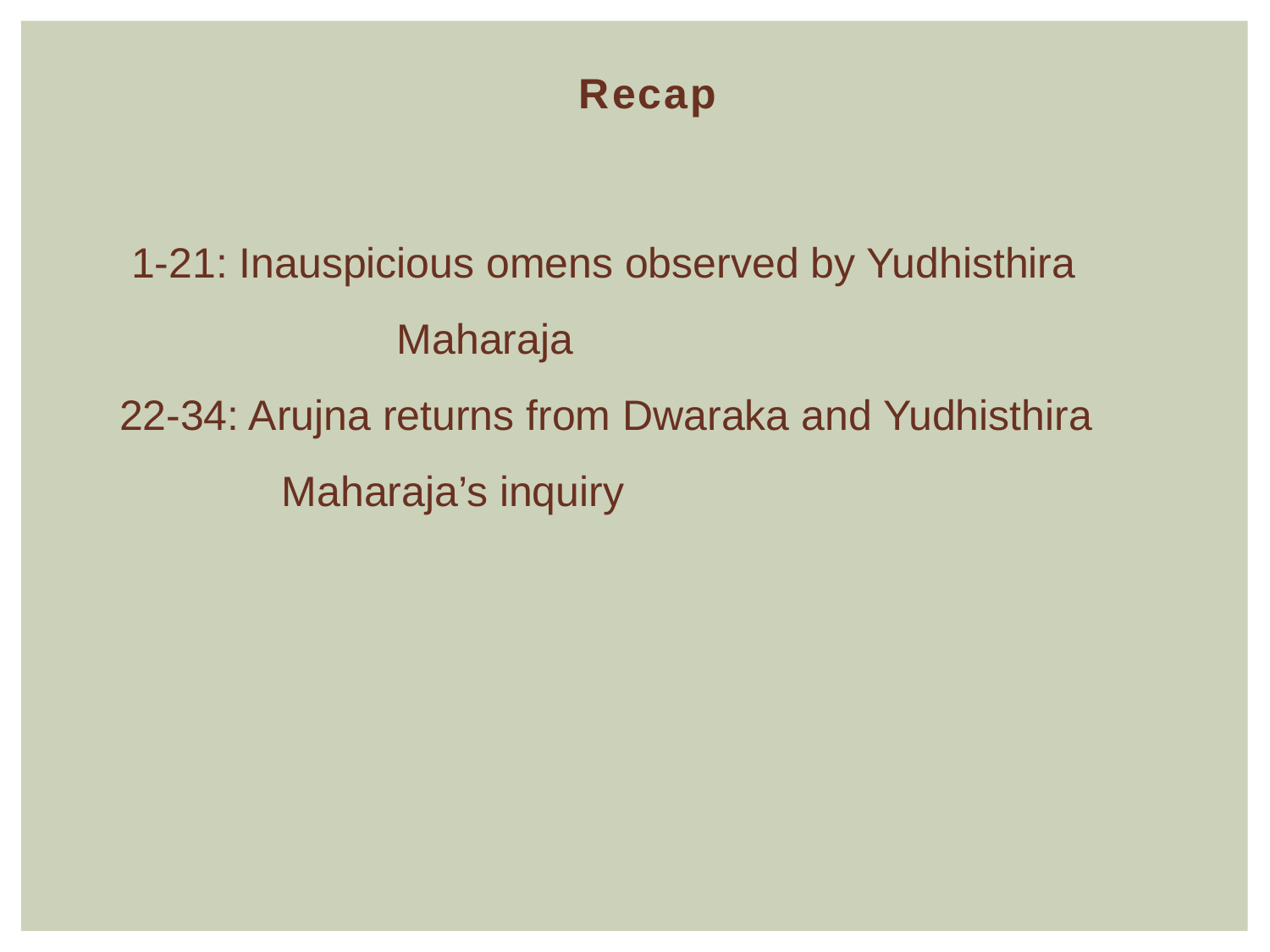

Recap
 1-21: Inauspicious omens observed by Yudhisthira                        	  Maharaja
22-34: Arujna returns from Dwaraka and Yudhisthira		   Maharaja’s inquiry